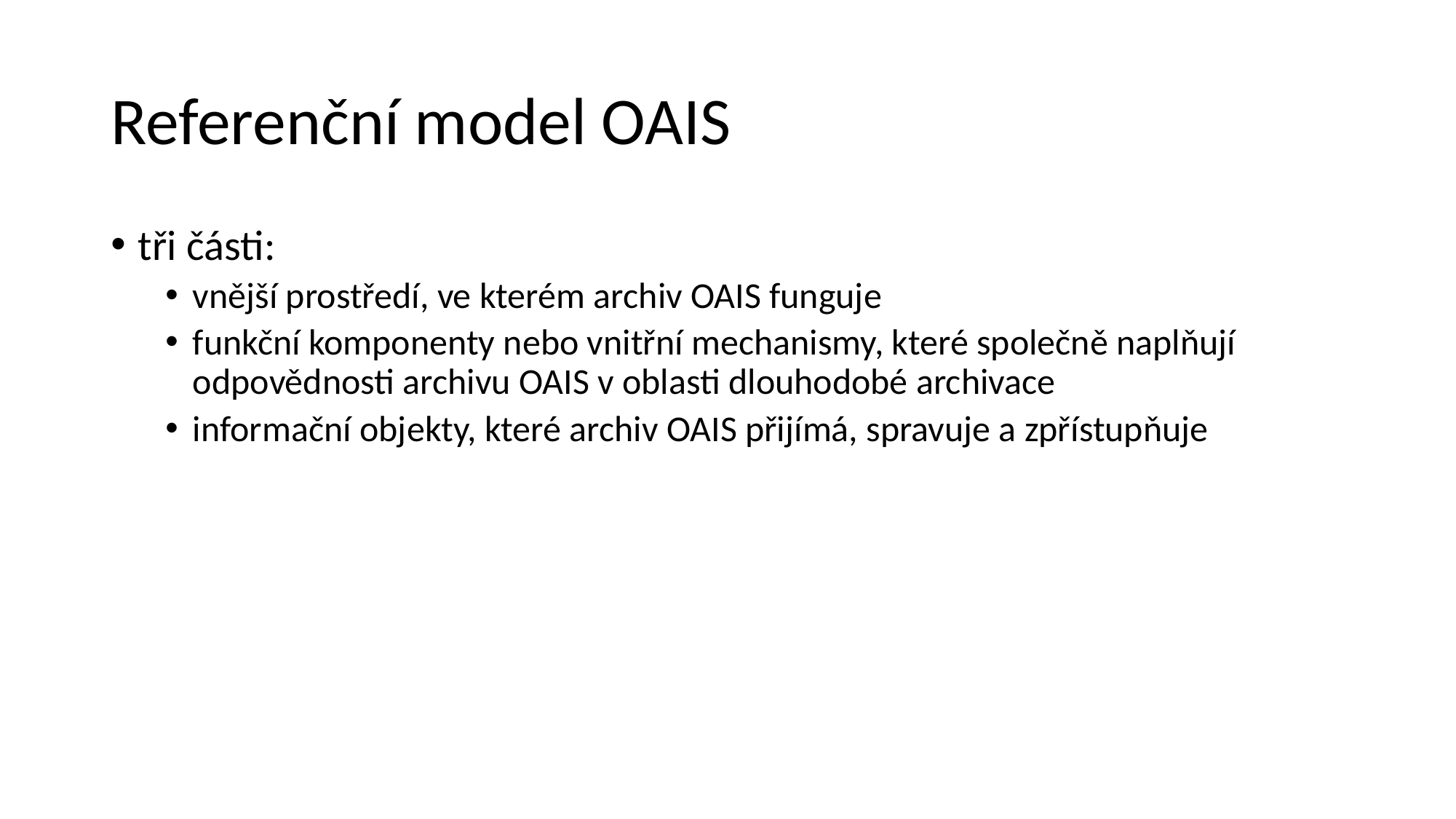

# Referenční model OAIS
tři části:
vnější prostředí, ve kterém archiv OAIS funguje
funkční komponenty nebo vnitřní mechanismy, které společně naplňují odpovědnosti archivu OAIS v oblasti dlouhodobé archivace
informační objekty, které archiv OAIS přijímá, spravuje a zpřístupňuje